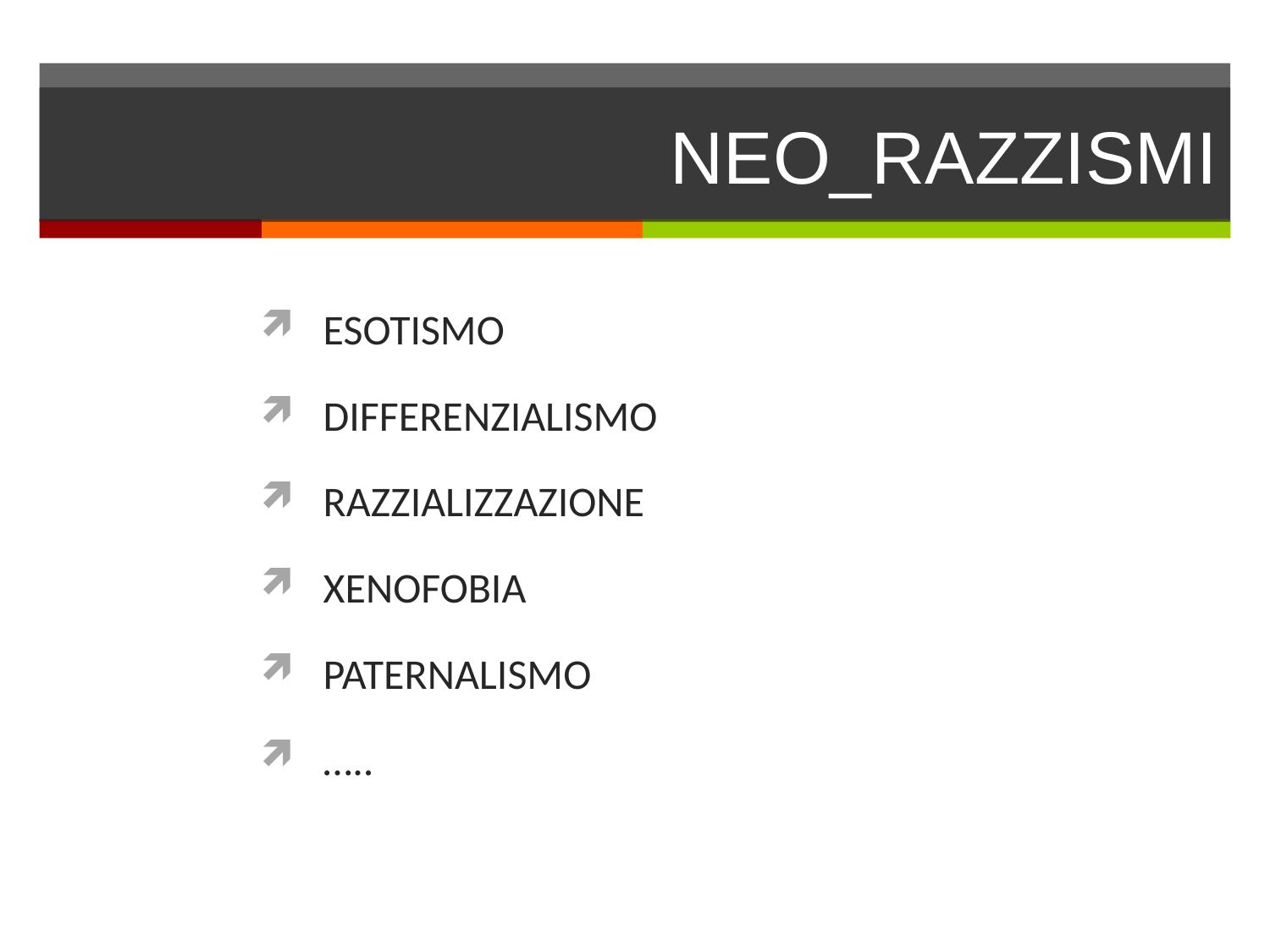

# NEO_RAZZISMI
ESOTISMO
DIFFERENZIALISMO
RAZZIALIZZAZIONE
XENOFOBIA
PATERNALISMO
…..